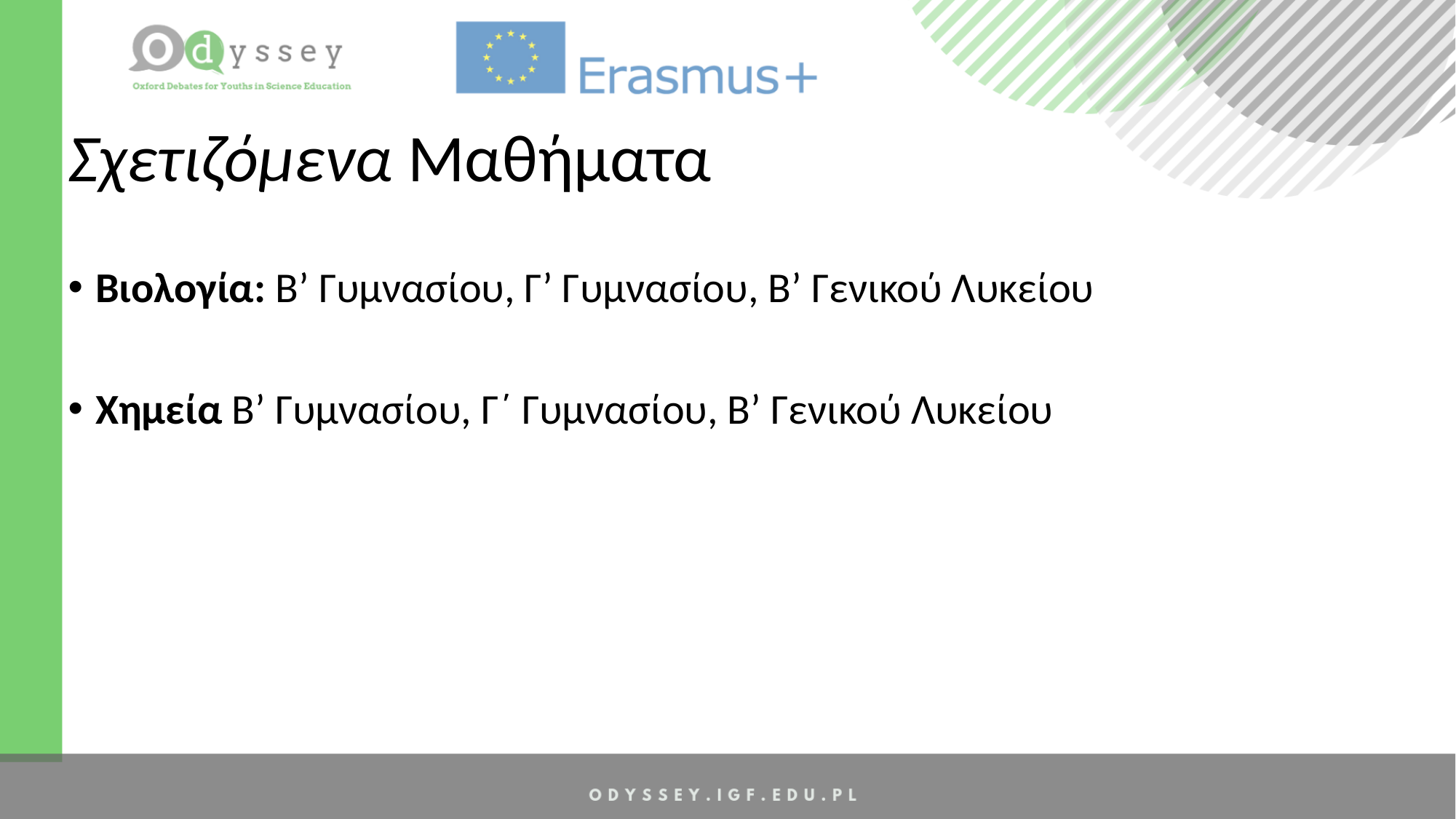

# Σχετιζόμενα Μαθήματα
Βιολογία: Β’ Γυμνασίου, Γ’ Γυμνασίου, Β’ Γενικού Λυκείου

Χημεία Β’ Γυμνασίου, Γ΄ Γυμνασίου, Β’ Γενικού Λυκείου